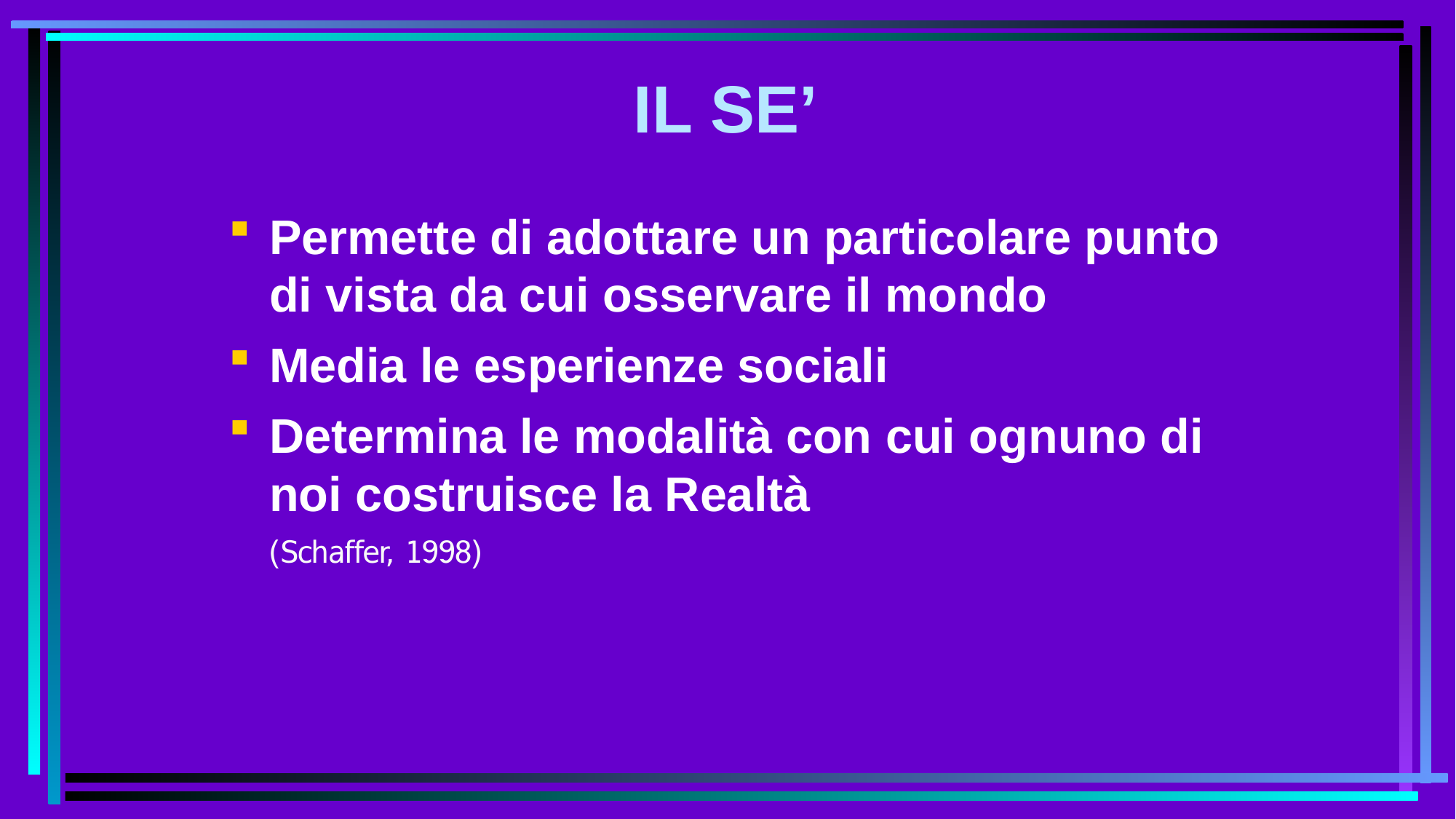

IL SE’
Permette di adottare un particolare punto di vista da cui osservare il mondo
Media le esperienze sociali
Determina le modalità con cui ognuno di noi costruisce la Realtà
(Schaffer, 1998)